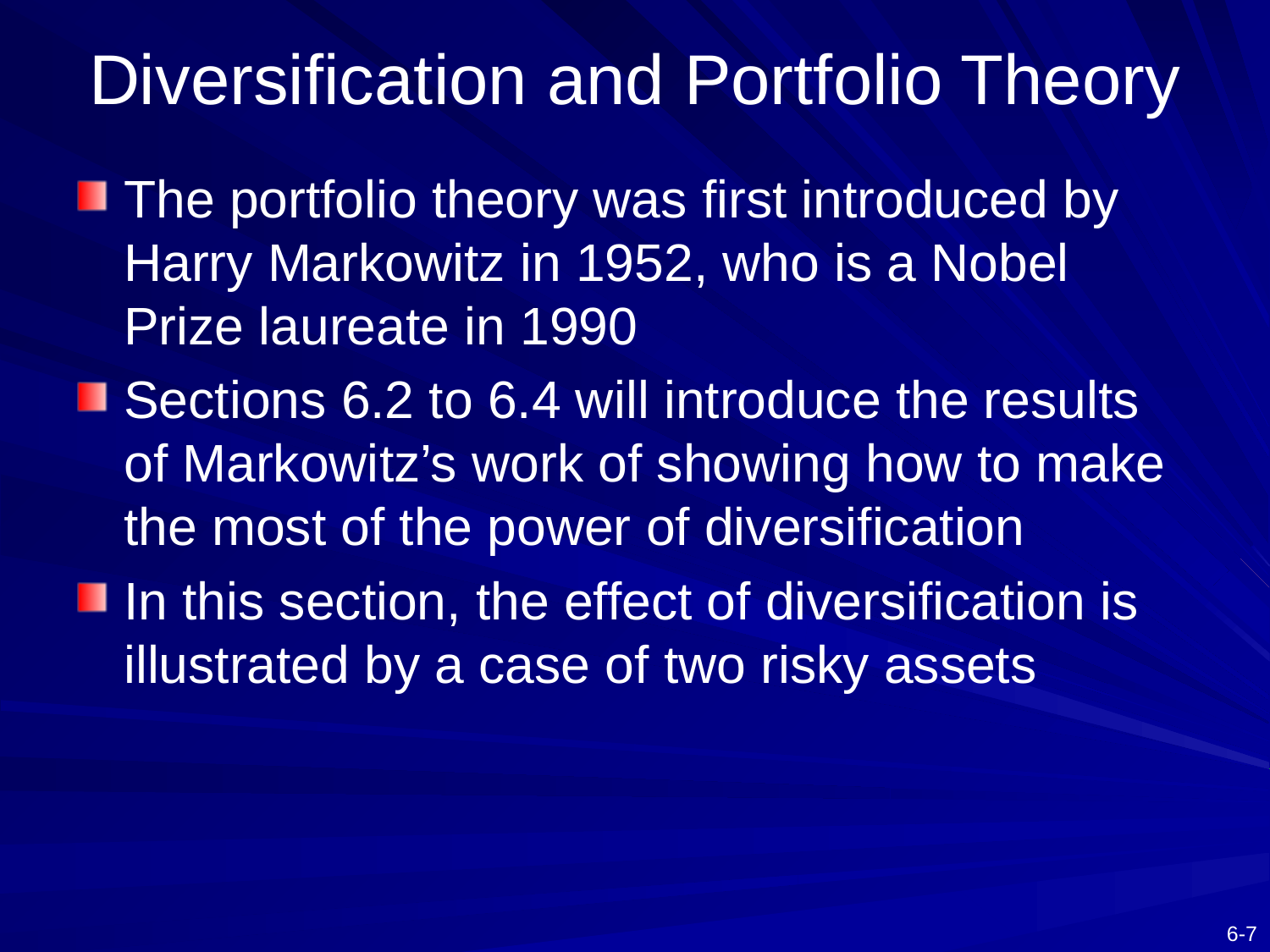

# Diversification and Portfolio Theory
The portfolio theory was first introduced by Harry Markowitz in 1952, who is a Nobel Prize laureate in 1990
Sections 6.2 to 6.4 will introduce the results of Markowitz’s work of showing how to make the most of the power of diversification
In this section, the effect of diversification is illustrated by a case of two risky assets